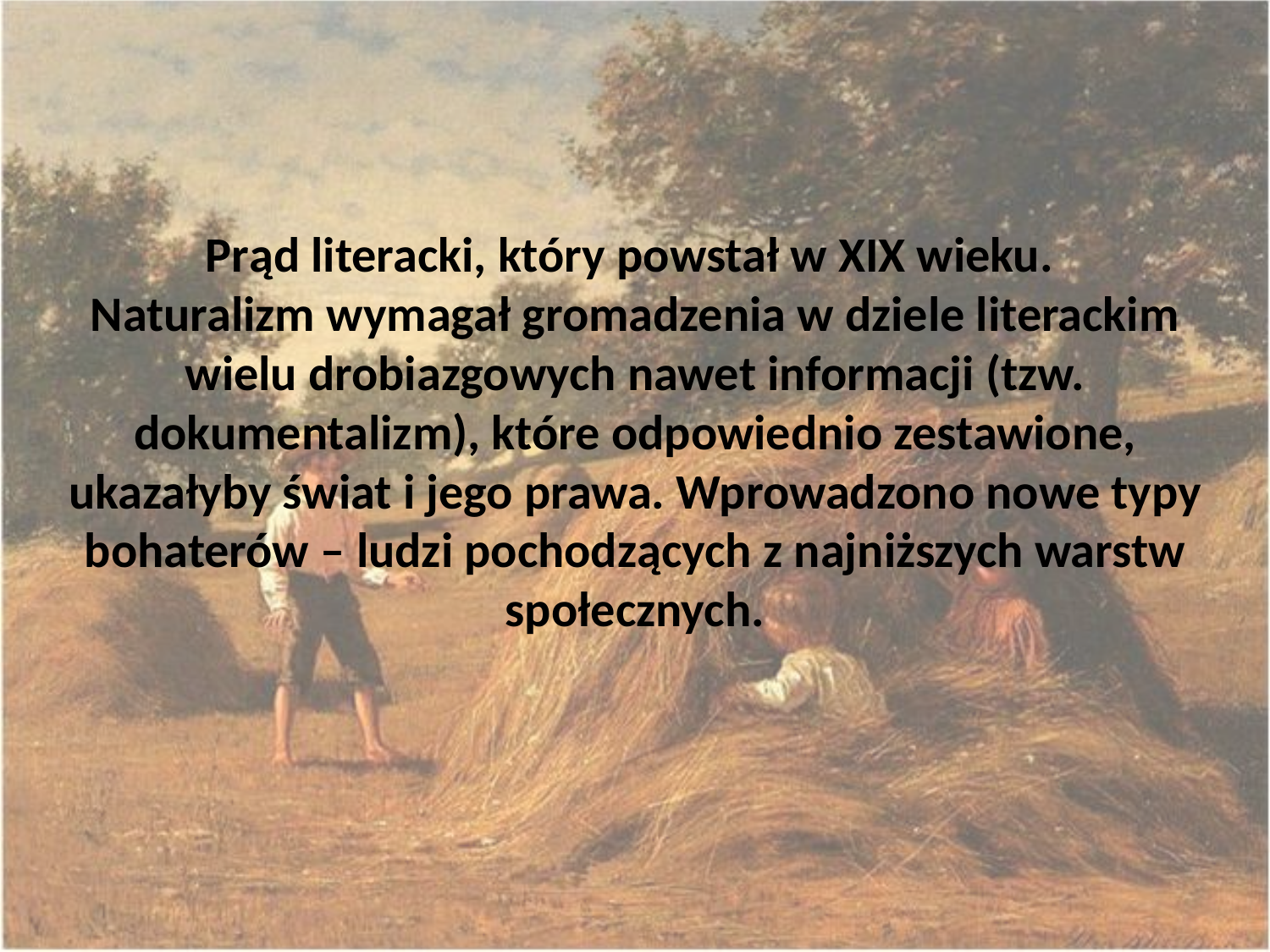

Prąd literacki, który powstał w XIX wieku.
Naturalizm wymagał gromadzenia w dziele literackim wielu drobiazgowych nawet informacji (tzw. dokumentalizm), które odpowiednio zestawione, ukazałyby świat i jego prawa. Wprowadzono nowe typy bohaterów – ludzi pochodzących z najniższych warstw społecznych.